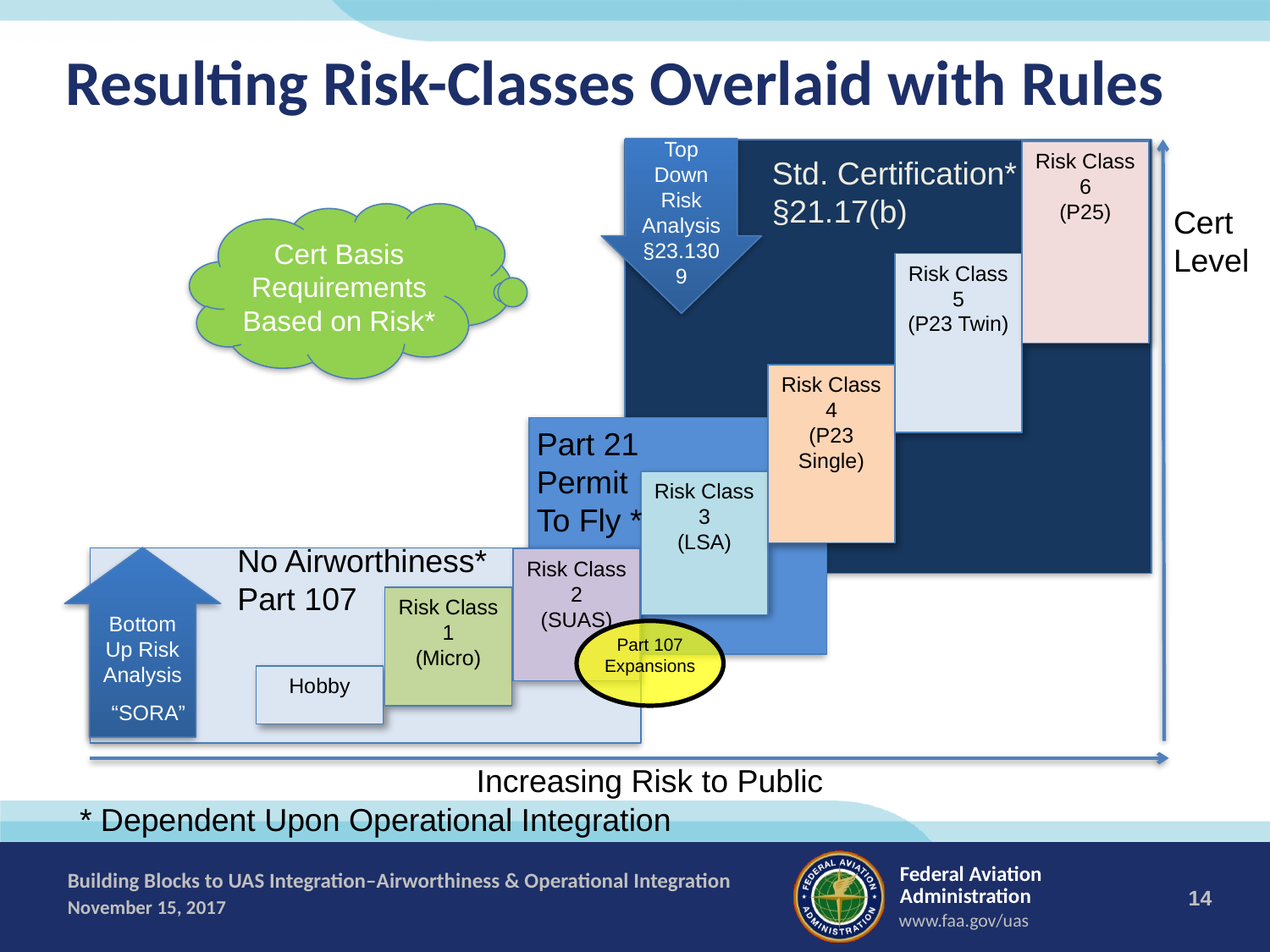

# Resulting Risk-Classes Overlaid with Rules

Top Down
Risk Analysis
§23.1309

Risk Class 6
(P25)
Risk Class 5
(P23 Twin)
Risk Class 4
(P23 Single)
Risk Class 3
(LSA)
Risk Class 2
(SUAS)
Risk Class 1
(Micro)
Hobby
Std. Certification*
§21.17(b)
Part 21 Permit
To Fly *

No Airworthiness*
Part 107
Bottom Up Risk Analysis

Part 107 Expansions
“SORA”
Cert
Level
Cert Basis Requirements Based on Risk*
Increasing Risk to Public
* Dependent Upon Operational Integration